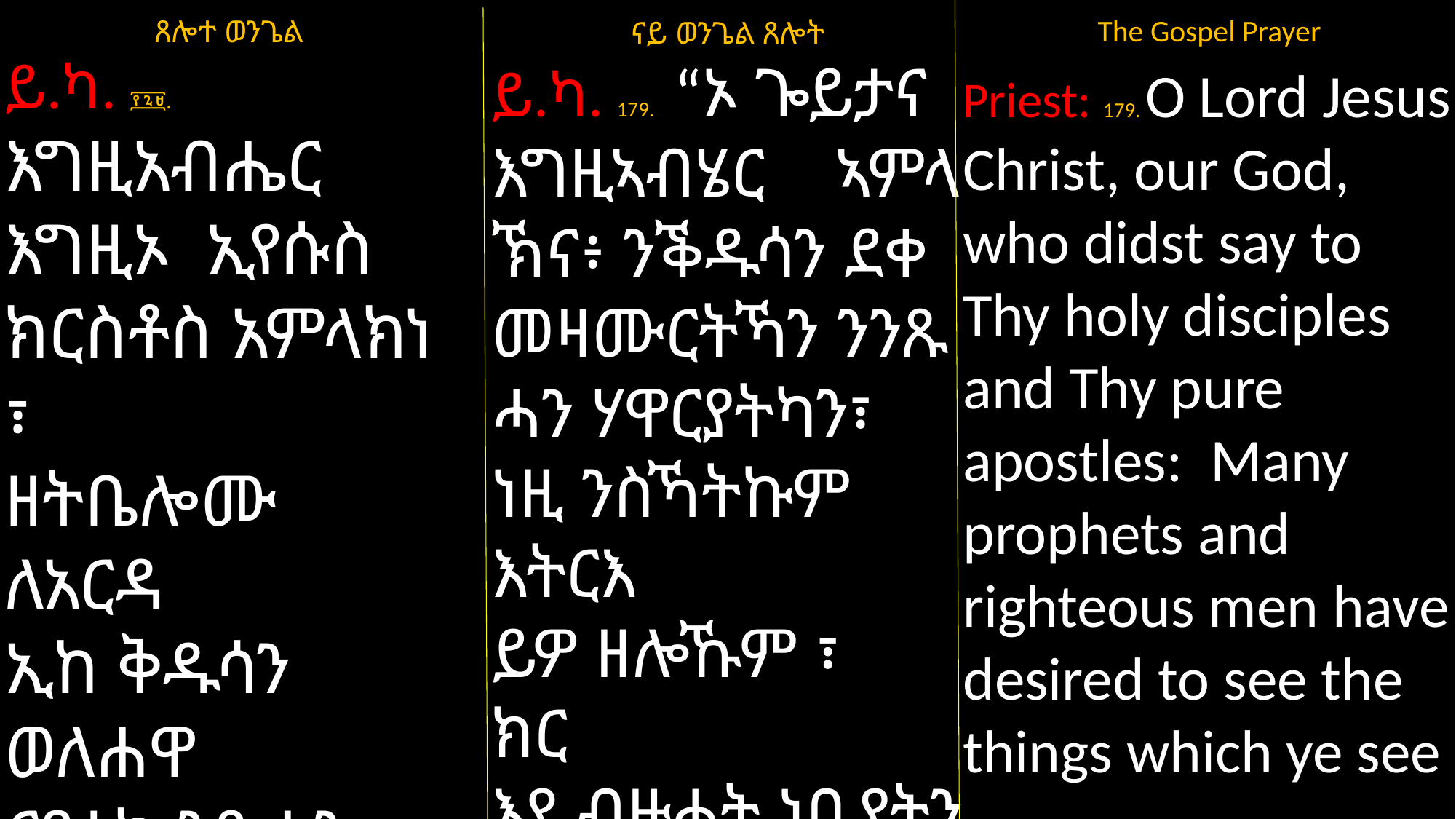

The Gospel Prayer
Priest: 179. O Lord Jesus Christ, our God, who didst say to Thy holy disciples and Thy pure apostles:  Many prophets and righteous men have desired to see the things which ye see
ጸሎተ ወንጌል
ይ.ካ. ፻፯፱. እግዚአብሔር እግዚኦ  ኢየሱስ
ክርስቶስ አምላክነ ፣
ዘትቤሎሙ ለአርዳ
ኢከ ቅዱሳን ወለሐዋ
ርያቲከ ንጹሐን። እስመ ብዙኃን ነቢያት ወጻድቃን
ናይ ወንጌል ጸሎት
ይ.ካ. 179.  “ኦ ጐይታና እግዚኣብሄር    ኣምላ
ኽና፥ ንቕዱሳን ደቀ መዛሙርትኻን ንንጹ
ሓን ሃዋርያትካን፣ ነዚ ንስኻትኩም  እትርእ
ይዎ ዘሎኹም ፣   ክር
እዩ ብዙሓት ነቢያትን ጻድቃንን ደለዩ፥ ግናኸ